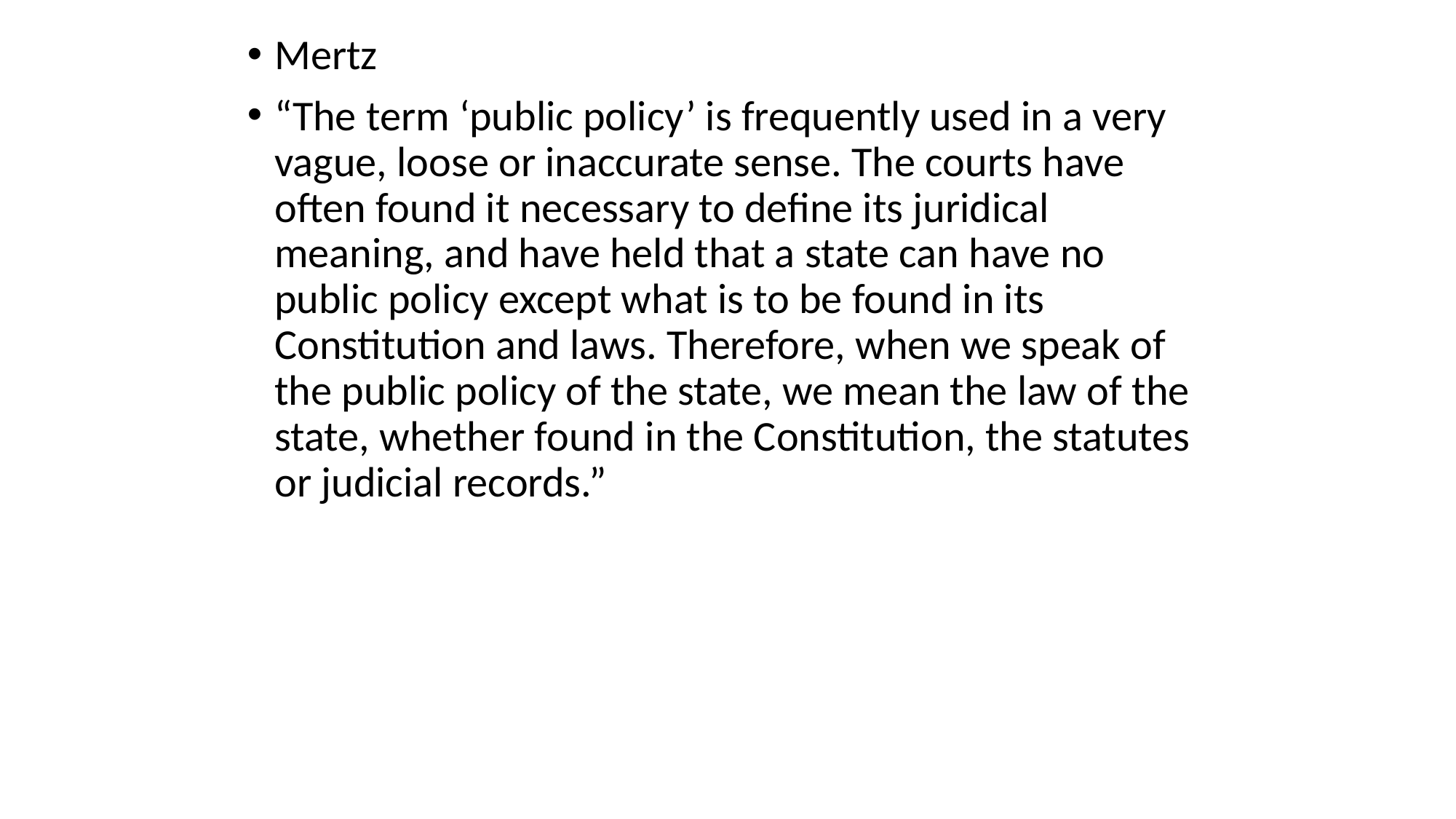

Mertz
“The term ‘public policy’ is frequently used in a very vague, loose or inaccurate sense. The courts have often found it necessary to define its juridical meaning, and have held that a state can have no public policy except what is to be found in its Constitution and laws. Therefore, when we speak of the public policy of the state, we mean the law of the state, whether found in the Constitution, the statutes or judicial records.”